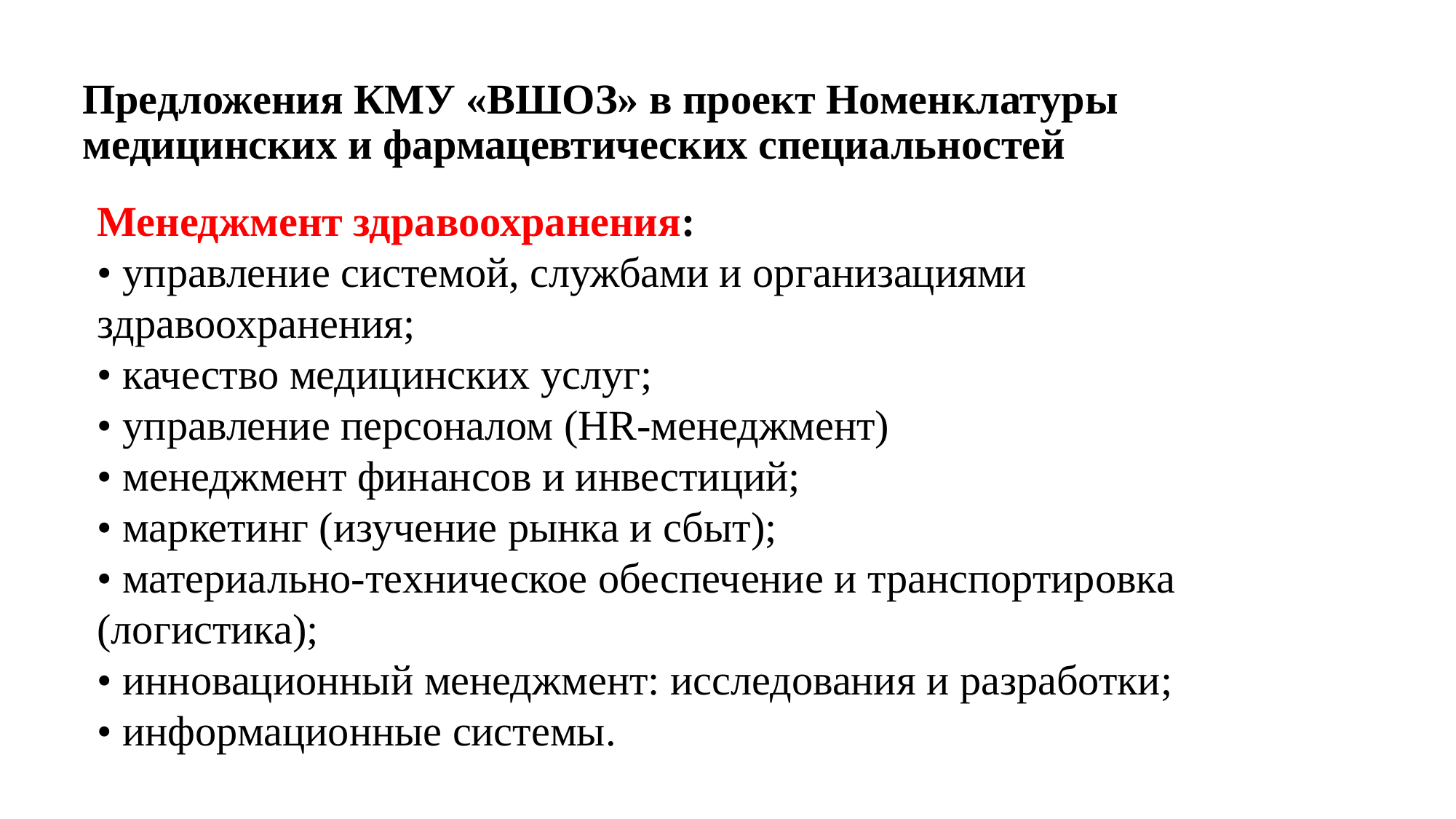

# Предложения КМУ «ВШОЗ» в проект Номенклатуры медицинских и фармацевтических специальностей
Менеджмент здравоохранения:
• управление системой, службами и организациями здравоохранения;
• качество медицинских услуг;
• управление персоналом (HR-менеджмент)
• менеджмент финансов и инвестиций;
• маркетинг (изучение рынка и сбыт);
• материально-техническое обеспечение и транспортировка (логистика);
• инновационный менеджмент: исследования и разработки;
• информационные системы.